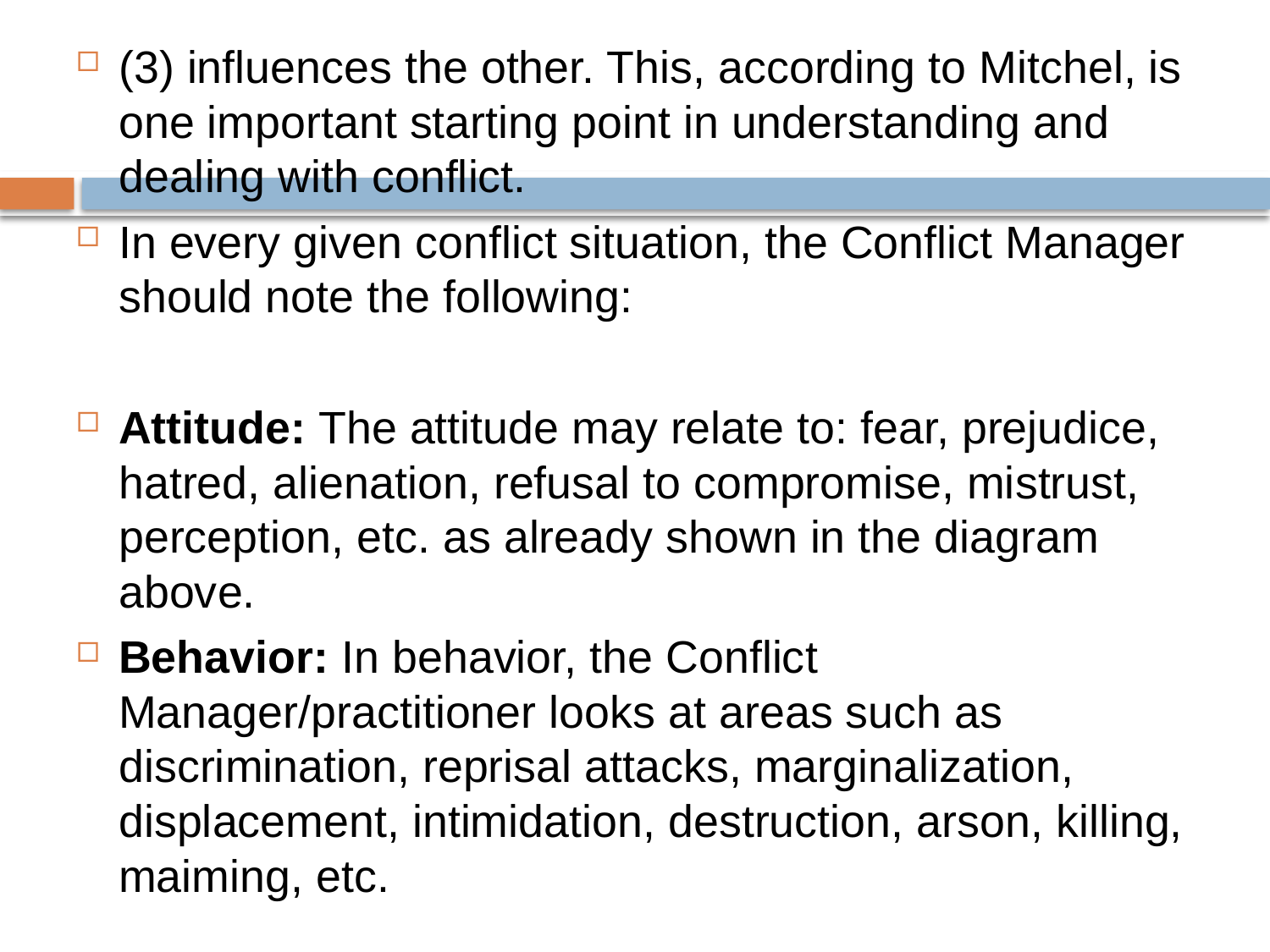

(3) influences the other. This, according to Mitchel, is one important starting point in understanding and dealing with conflict.
In every given conflict situation, the Conflict Manager should note the following:

Attitude: The attitude may relate to: fear, prejudice, hatred, alienation, refusal to compromise, mistrust, perception, etc. as already shown in the diagram above.
Behavior: In behavior, the Conflict Manager/practitioner looks at areas such as discrimination, reprisal attacks, marginalization, displacement, intimidation, destruction, arson, killing, maiming, etc.